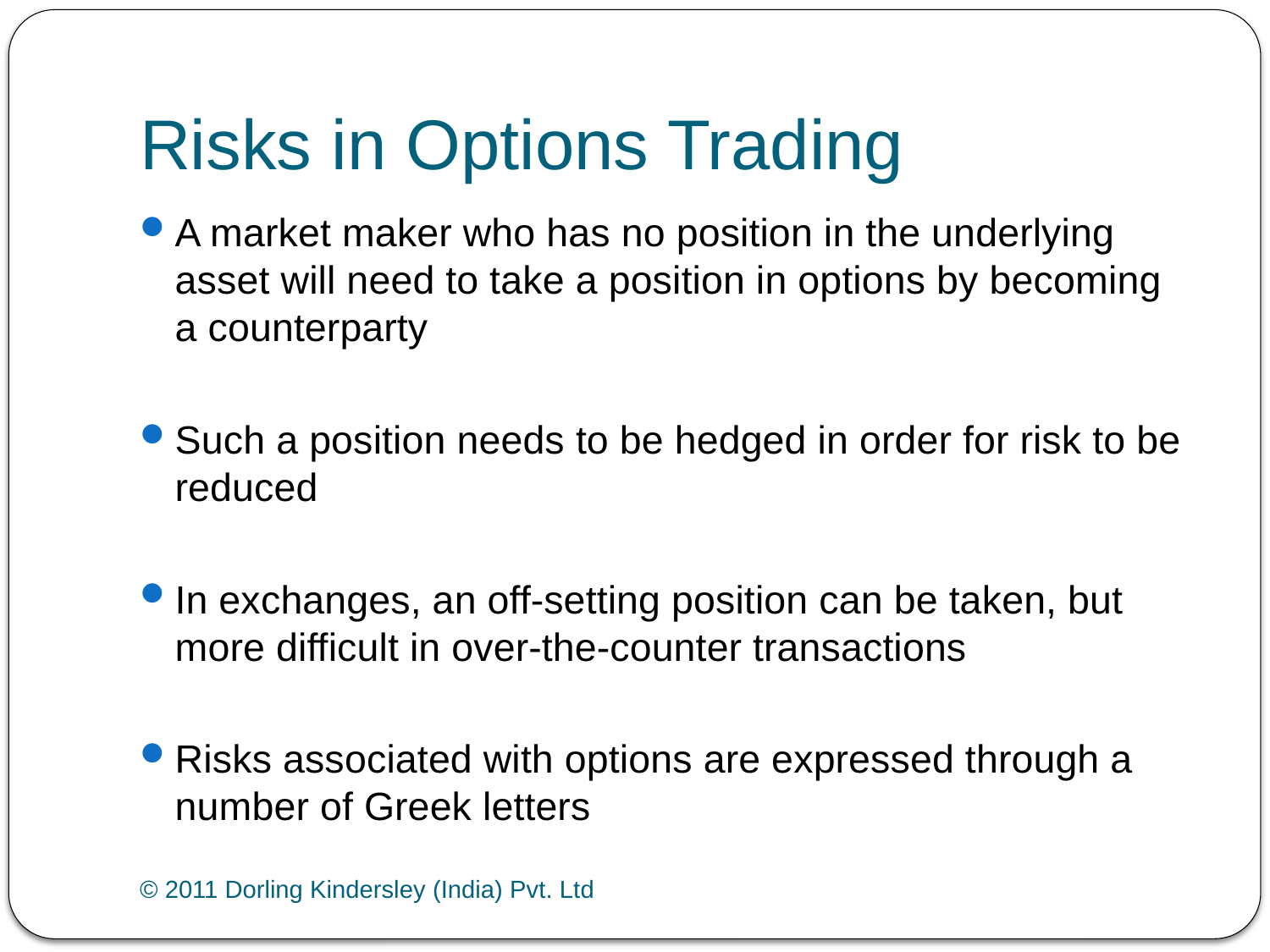

# Risks in Options Trading
A market maker who has no position in the underlying asset will need to take a position in options by becoming a counterparty

Such a position needs to be hedged in order for risk to be reduced

In exchanges, an off-setting position can be taken, but more difficult in over-the-counter transactions

Risks associated with options are expressed through a number of Greek letters
© 2011 Dorling Kindersley (India) Pvt. Ltd